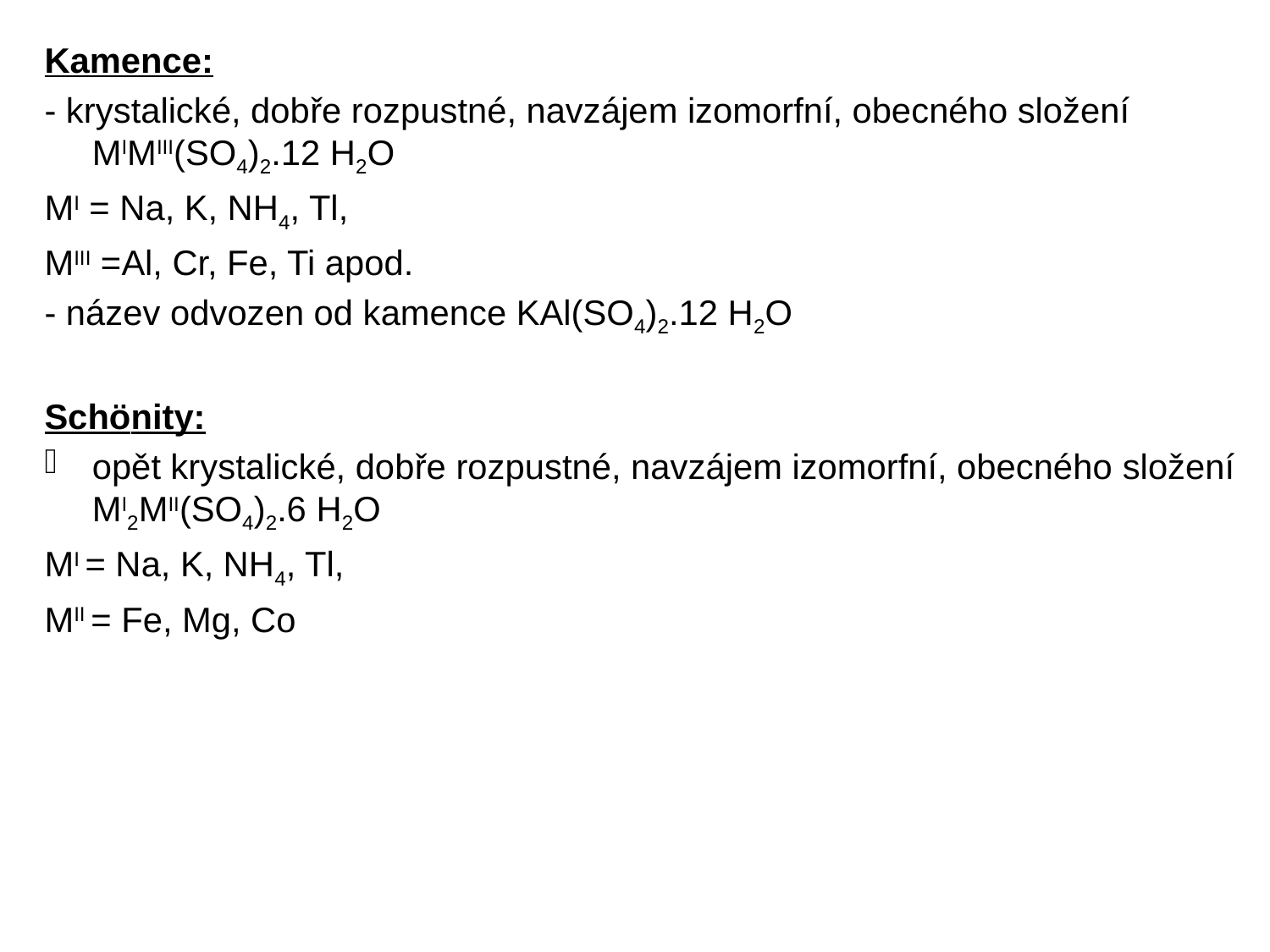

Kamence:
- krystalické, dobře rozpustné, navzájem izomorfní, obecného složení MIMIII(SO4)2.12 H2O
MI = Na, K, NH4, Tl,
MIII =Al, Cr, Fe, Ti apod.
- název odvozen od kamence KAl(SO4)2.12 H2O

Schönity:
opět krystalické, dobře rozpustné, navzájem izomorfní, obecného složení MI2MII(SO4)2.6 H2O
MI = Na, K, NH4, Tl,
MII = Fe, Mg, Co